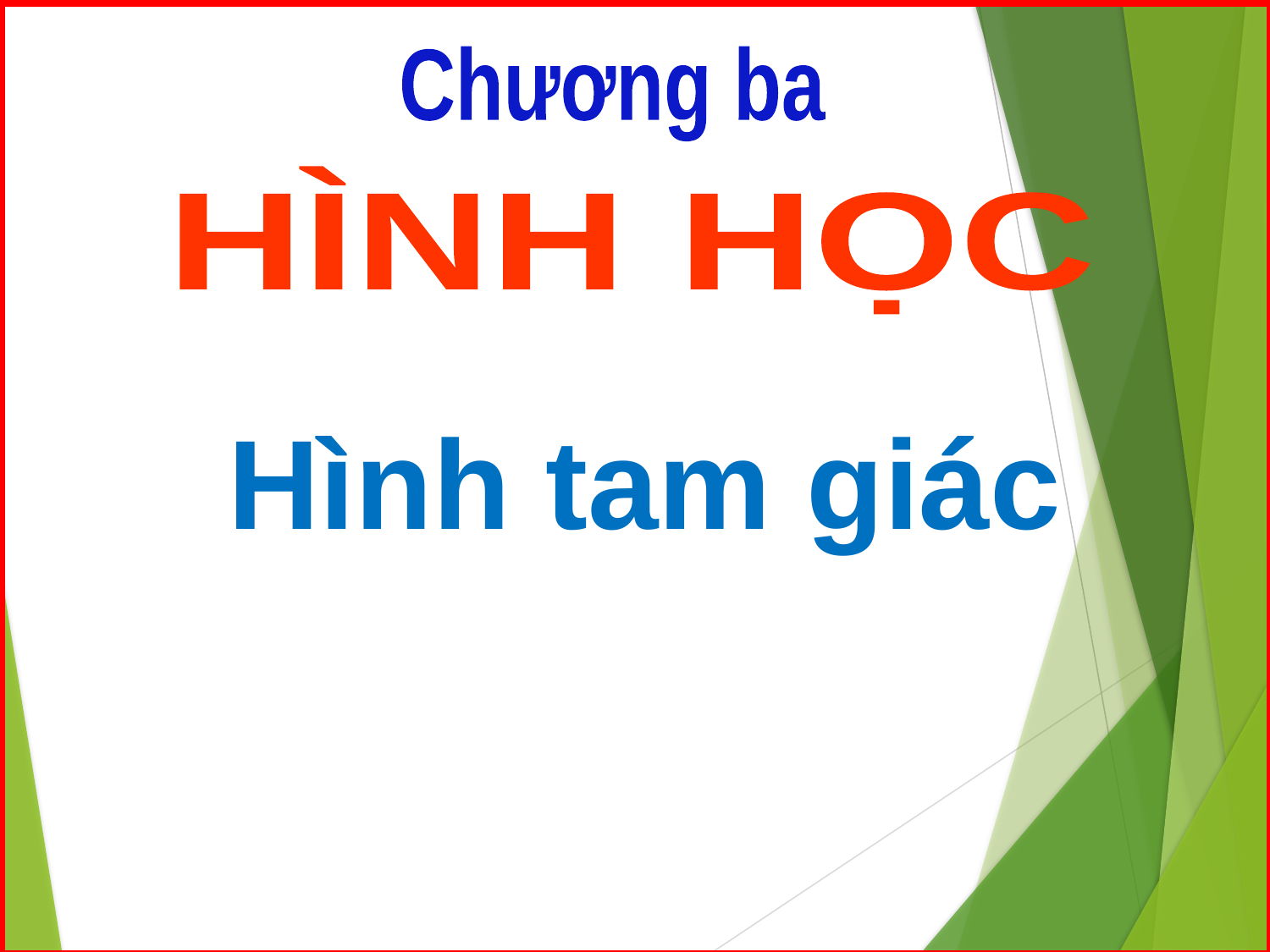

Chương ba
HÌNH HỌC
Hình tam giác